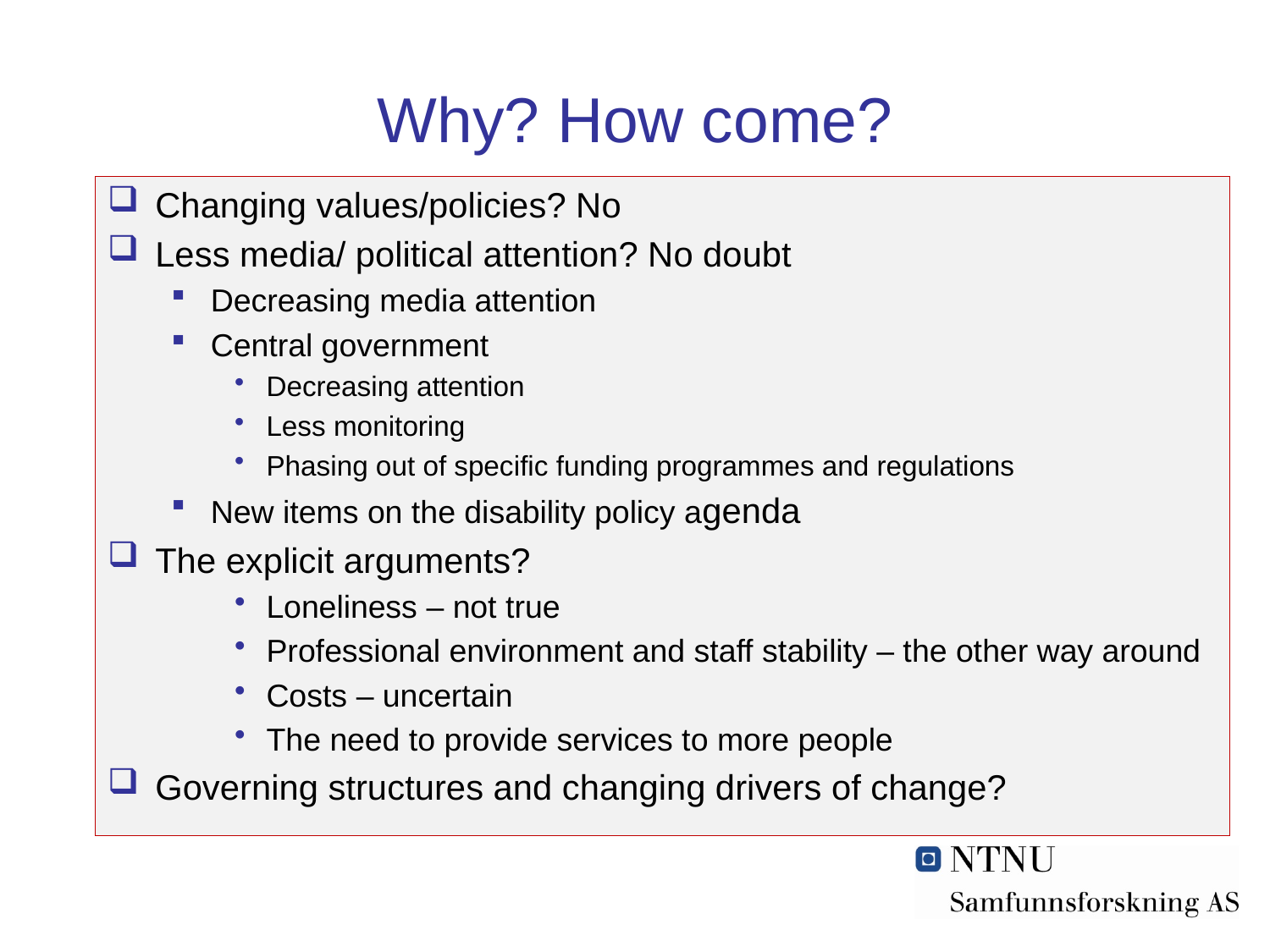

# Why? How come?
Changing values/policies? No
Less media/ political attention? No doubt
Decreasing media attention
Central government
Decreasing attention
Less monitoring
Phasing out of specific funding programmes and regulations
New items on the disability policy agenda
The explicit arguments?
Loneliness – not true
Professional environment and staff stability – the other way around
Costs – uncertain
The need to provide services to more people
Governing structures and changing drivers of change?